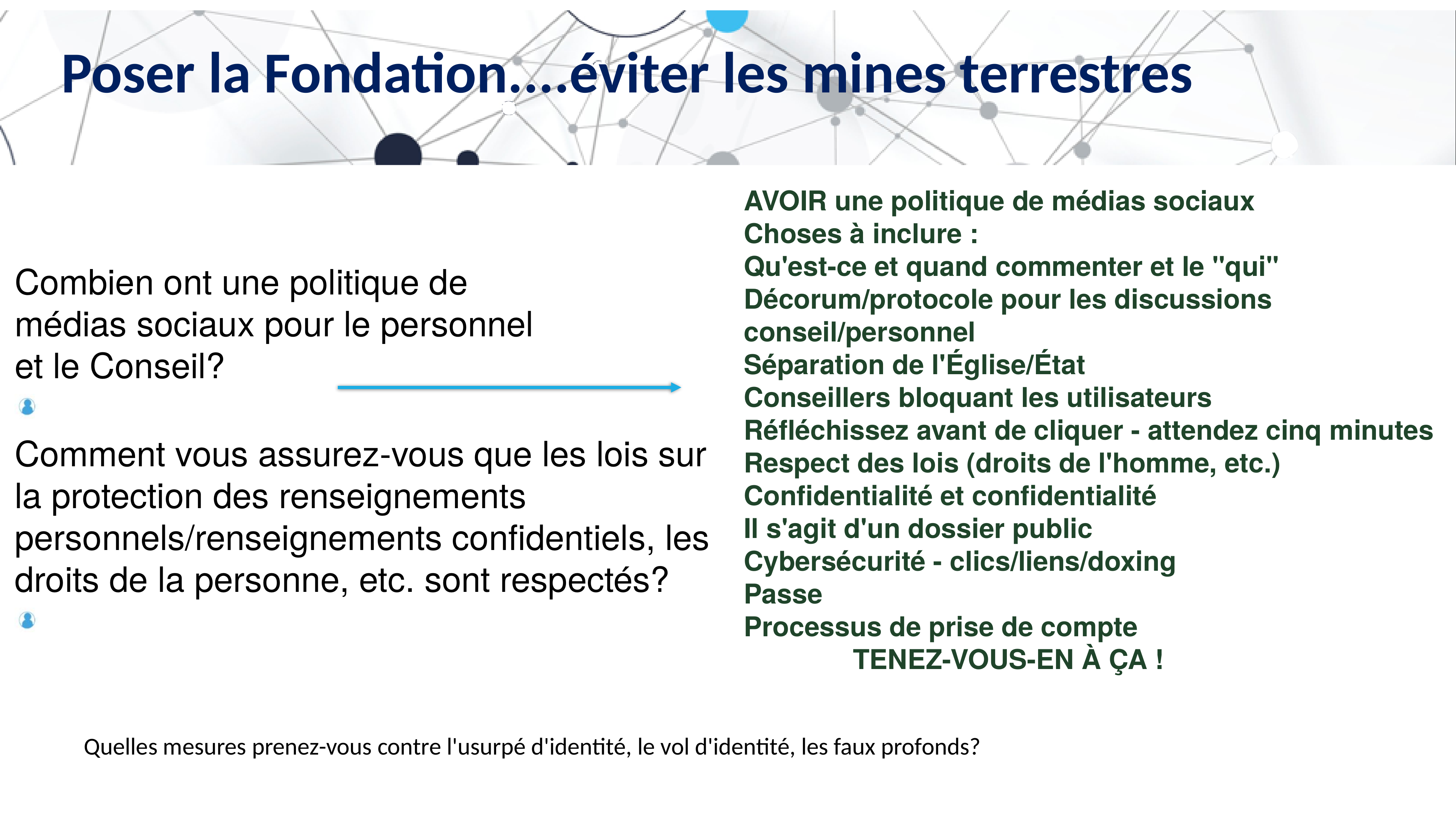

# Poser la Fondation....éviter les mines terrestres

AVOIR une politique de médias sociaux
Choses à inclure :
Qu'est-ce et quand commenter et le "qui"
Décorum/protocole pour les discussions conseil/personnel
Séparation de l'Église/État
Conseillers bloquant les utilisateurs
Réfléchissez avant de cliquer - attendez cinq minutes
Respect des lois (droits de l'homme, etc.)
Confidentialité et confidentialité
Il s'agit d'un dossier public
Cybersécurité - clics/liens/doxing
Passe
Processus de prise de compte
 		TENEZ-VOUS-EN À ÇA !

Combien ont une politique de médias sociaux pour le personnel et le Conseil?

Comment vous assurez-vous que les lois sur la protection des renseignements personnels/renseignements confidentiels, les droits de la personne, etc. sont respectés?

Quelles mesures prenez-vous contre l'usurpé d'identité, le vol d'identité, les faux profonds?